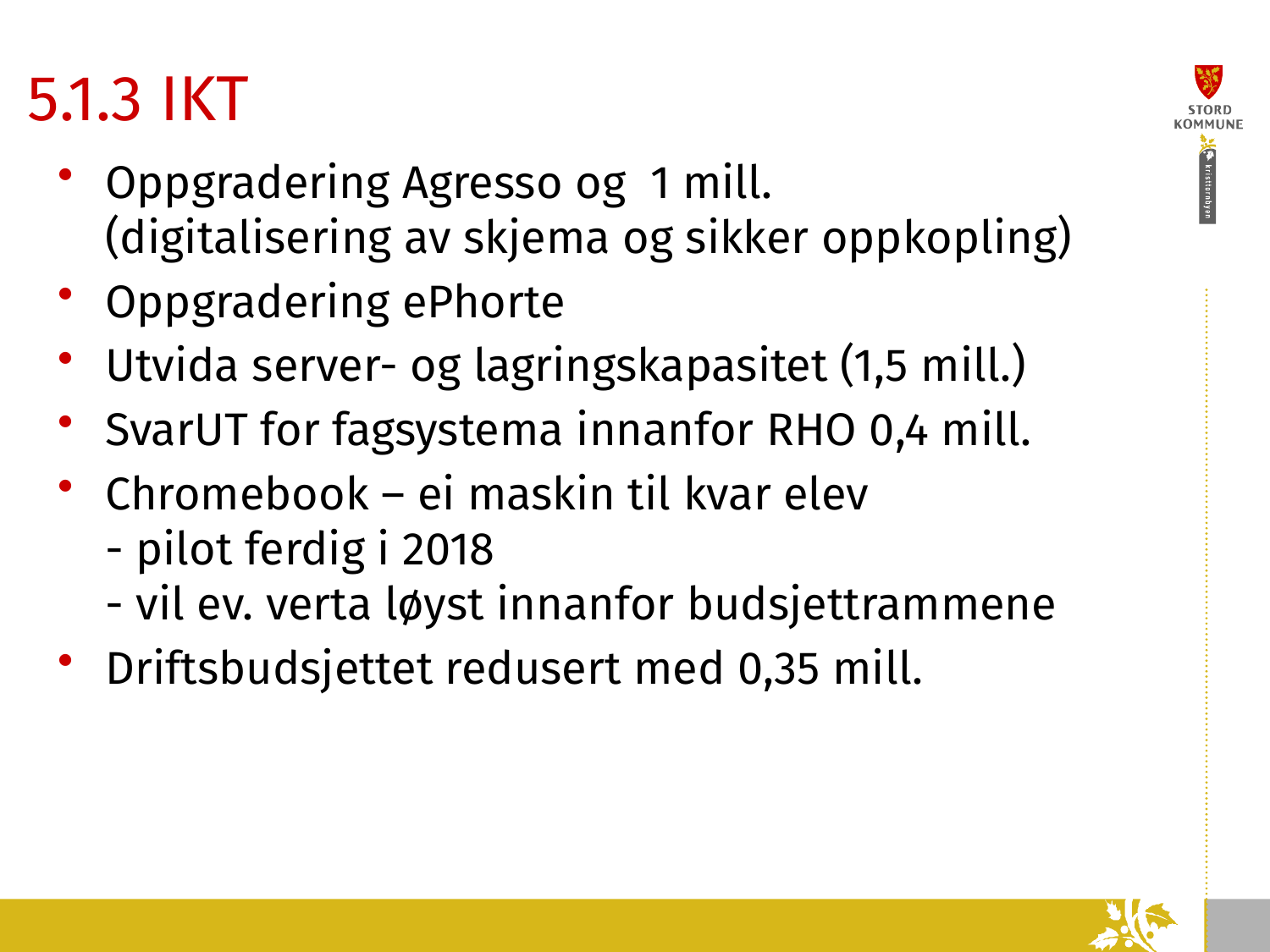

# 5.1.3 IKT
Oppgradering Agresso og  1 mill.
(digitalisering av skjema og sikker oppkopling)
Oppgradering ePhorte
Utvida server- og lagringskapasitet (1,5 mill.)
SvarUT for fagsystema innanfor RHO 0,4 mill.
Chromebook – ei maskin til kvar elev
- pilot ferdig i 2018
- vil ev. verta løyst innanfor budsjettrammene
Driftsbudsjettet redusert med 0,35 mill.